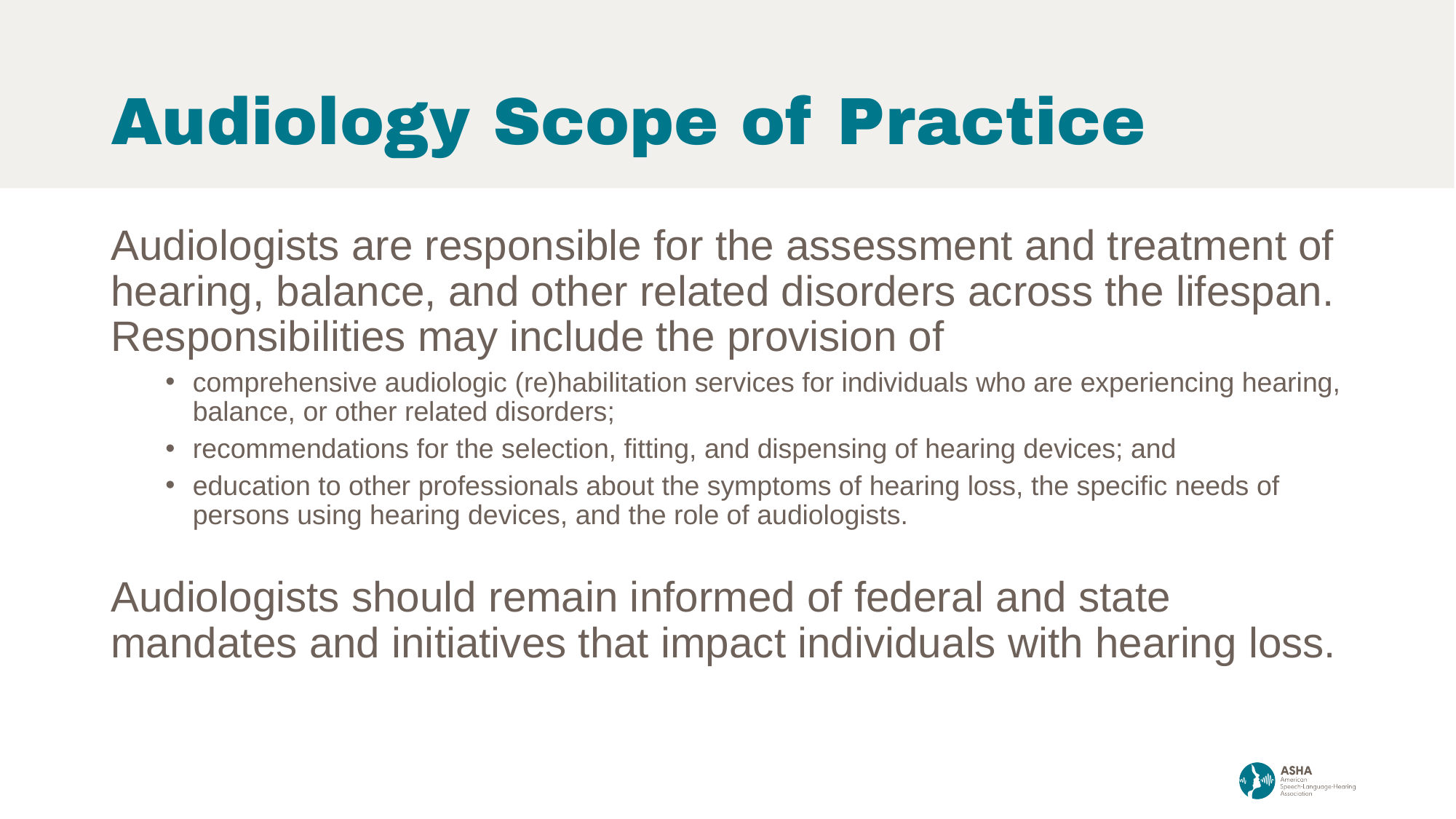

# Audiology Scope of Practice
Audiologists are responsible for the assessment and treatment of hearing, balance, and other related disorders across the lifespan. Responsibilities may include the provision of
comprehensive audiologic (re)habilitation services for individuals who are experiencing hearing, balance, or other related disorders;
recommendations for the selection, fitting, and dispensing of hearing devices; and
education to other professionals about the symptoms of hearing loss, the specific needs of persons using hearing devices, and the role of audiologists.

Audiologists should remain informed of federal and state mandates and initiatives that impact individuals with hearing loss.